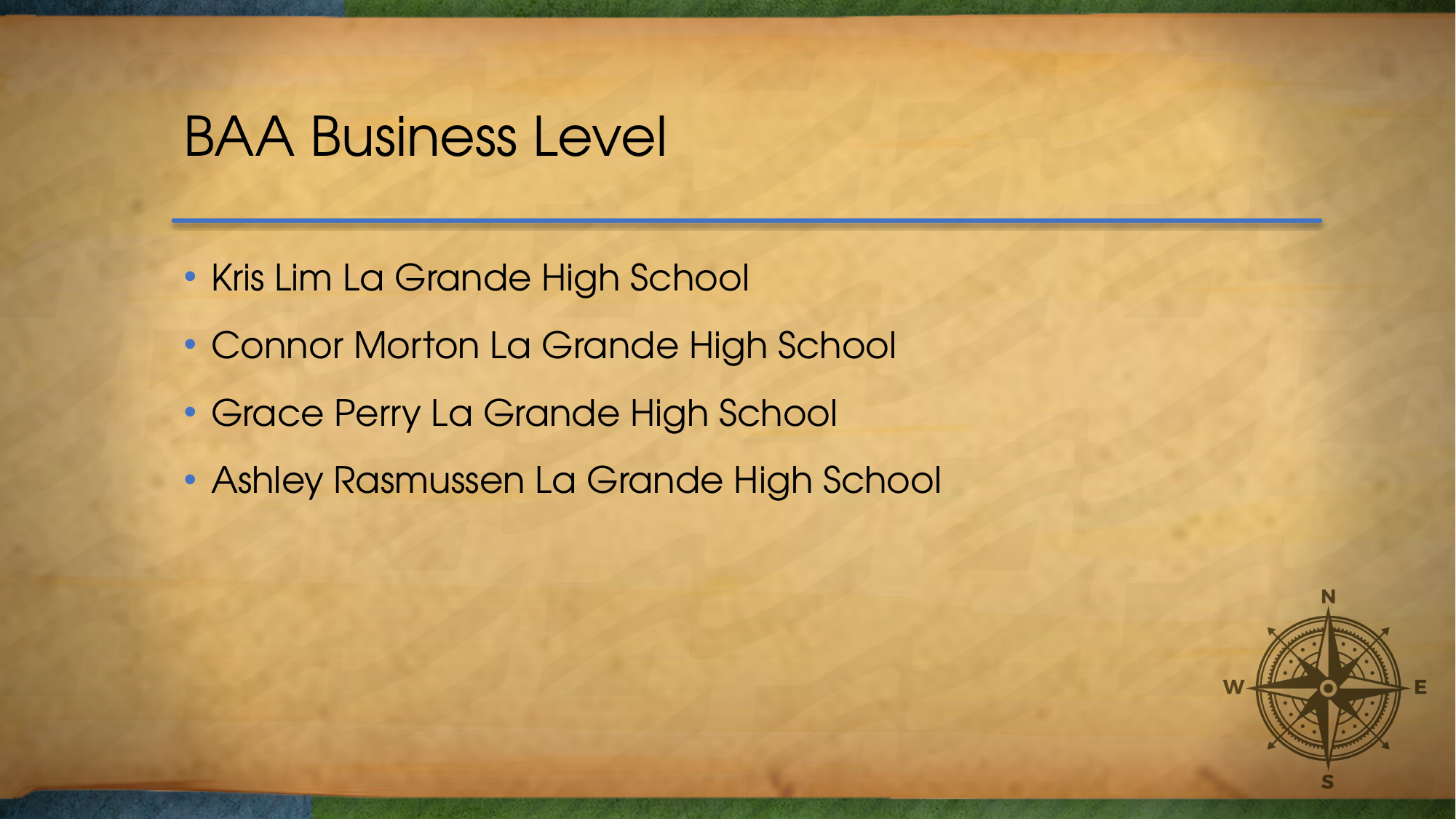

# BAA Business Level
Kris Lim La Grande High School
Connor Morton La Grande High School
Grace Perry La Grande High School
Ashley Rasmussen La Grande High School